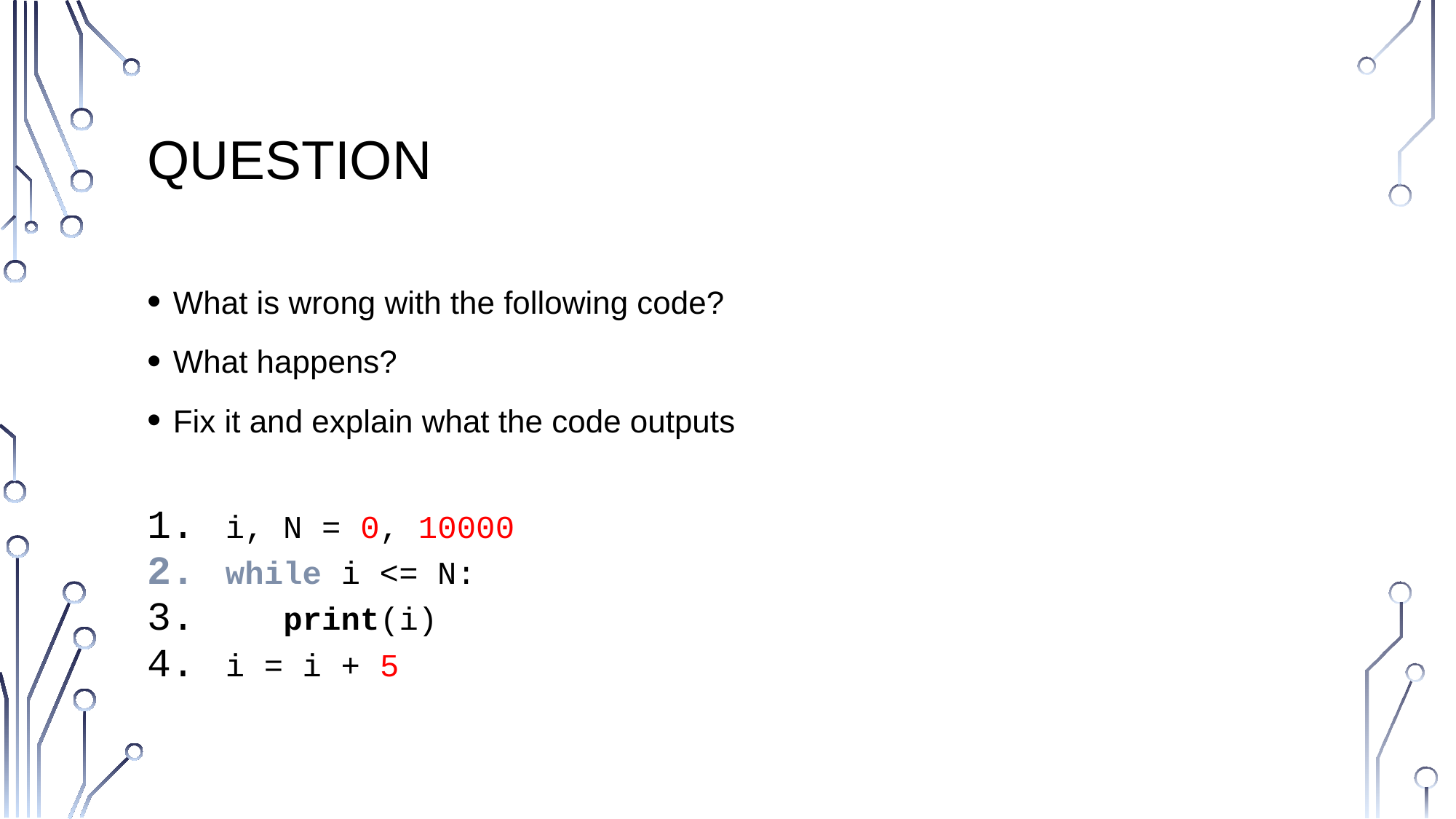

# Question
What is wrong with the following code?
What happens?
Fix it and explain what the code outputs

i, N = 0, 10000
while i <= N:
   print(i)
i = i + 5